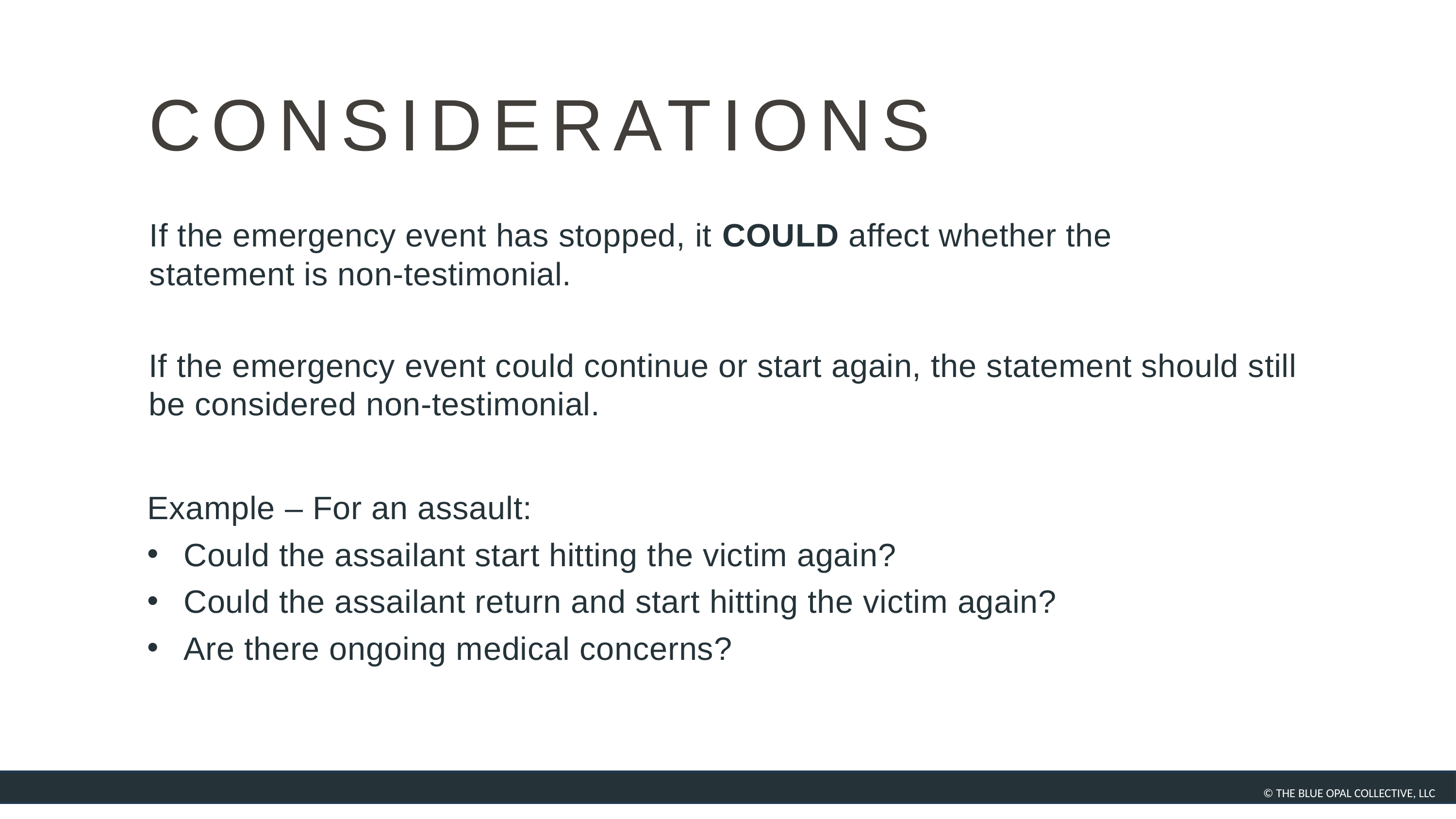

CONSIDERATIONS
If the emergency event has stopped, it COULD affect whether the statement is non-testimonial.
If the emergency event could continue or start again, the statement should still be considered non-testimonial.
Example – For an assault:
Could the assailant start hitting the victim again?
Could the assailant return and start hitting the victim again?
Are there ongoing medical concerns?

© THE BLUE OPAL COLLECTIVE, LLC